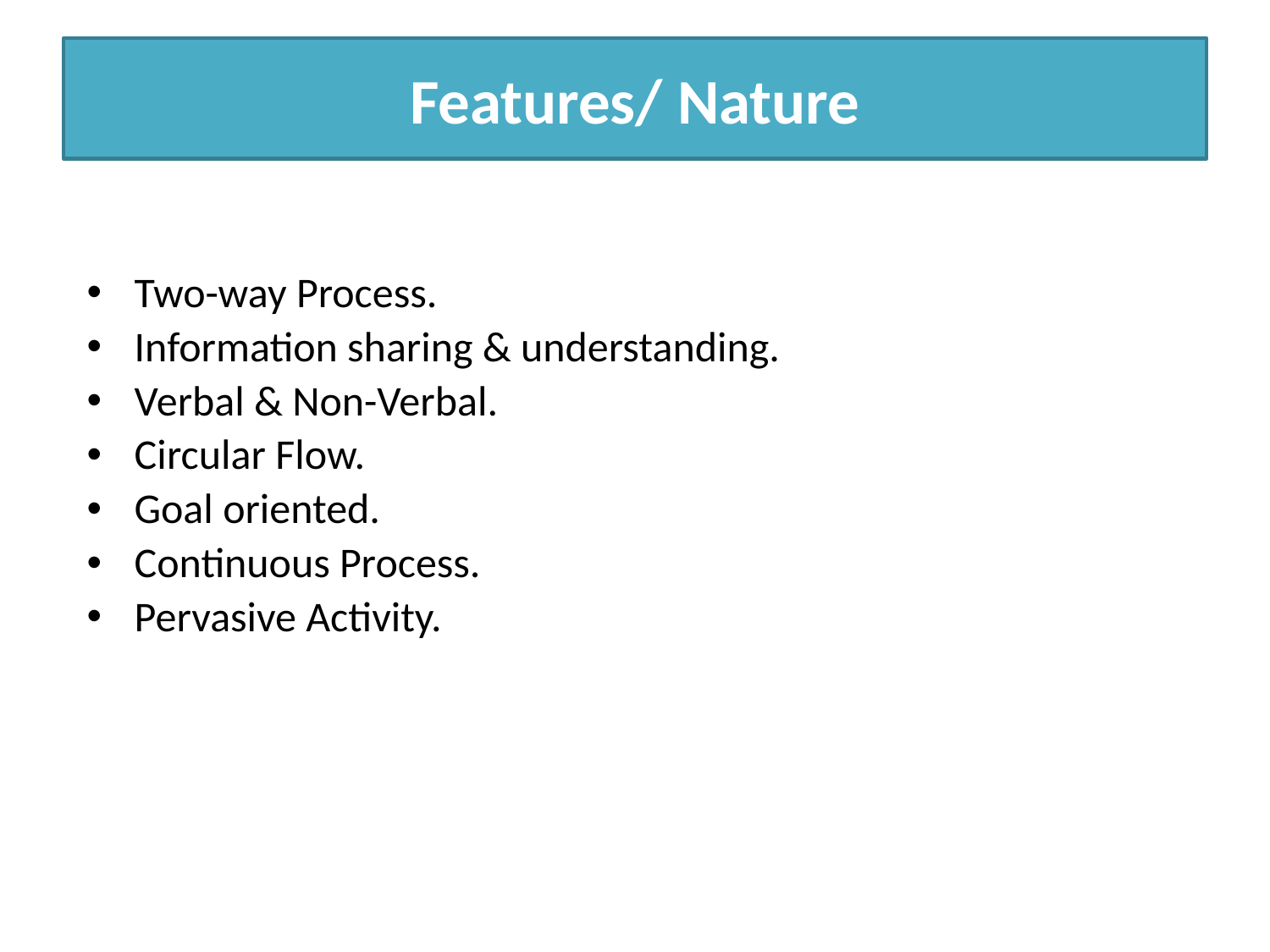

# Features/ Nature
Two-way Process.
Information sharing & understanding.
Verbal & Non-Verbal.
Circular Flow.
Goal oriented.
Continuous Process.
Pervasive Activity.